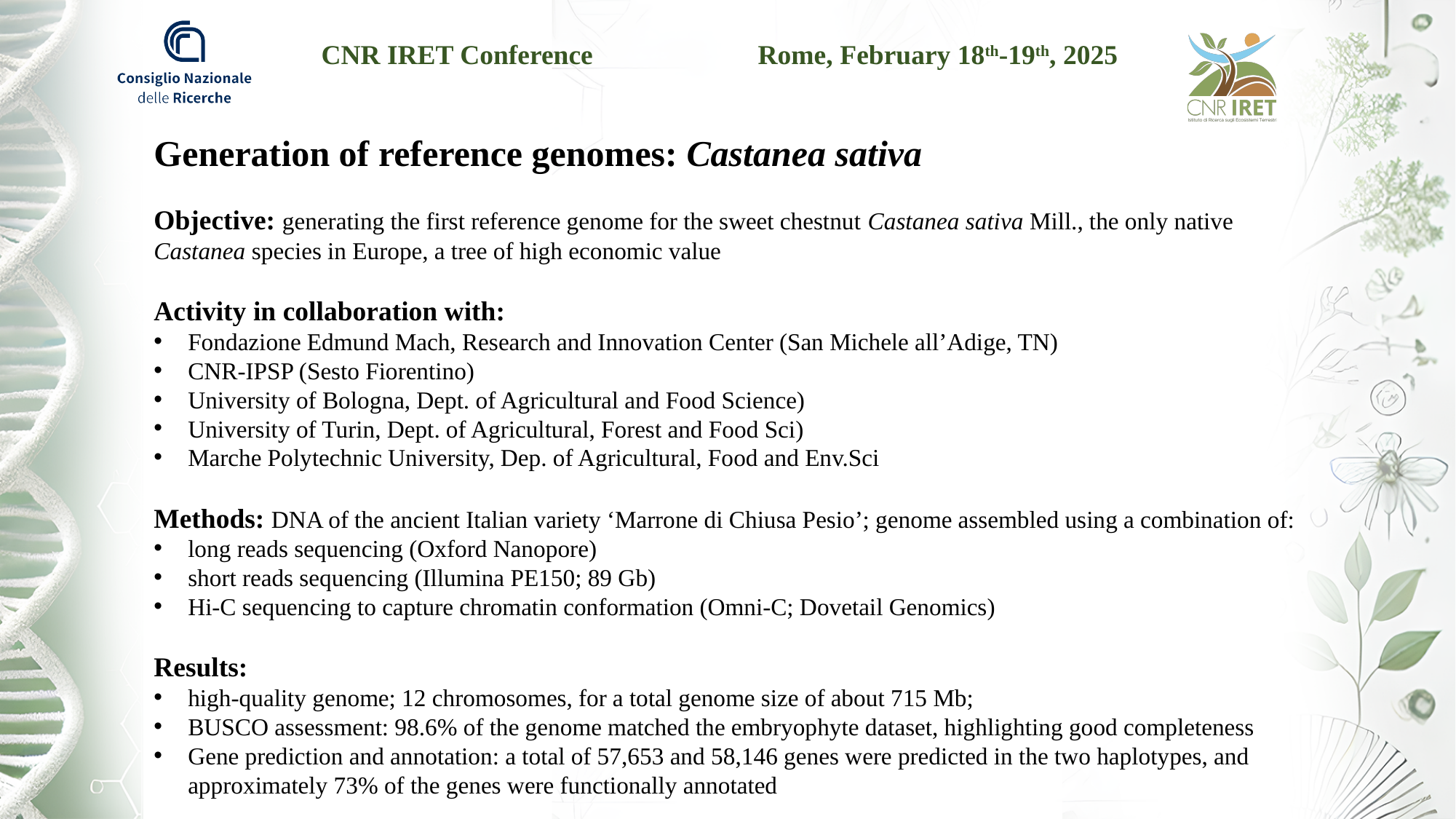

Generation of reference genomes: Castanea sativa

Objective: generating the first reference genome for the sweet chestnut Castanea sativa Mill., the only native Castanea species in Europe, a tree of high economic value

Activity in collaboration with:
Fondazione Edmund Mach, Research and Innovation Center (San Michele all’Adige, TN)
CNR-IPSP (Sesto Fiorentino)
University of Bologna, Dept. of Agricultural and Food Science)
University of Turin, Dept. of Agricultural, Forest and Food Sci)
Marche Polytechnic University, Dep. of Agricultural, Food and Env.Sci

Methods: DNA of the ancient Italian variety ‘Marrone di Chiusa Pesio’; genome assembled using a combination of:
long reads sequencing (Oxford Nanopore)
short reads sequencing (Illumina PE150; 89 Gb)
Hi-C sequencing to capture chromatin conformation (Omni-C; Dovetail Genomics)

Results:
high-quality genome; 12 chromosomes, for a total genome size of about 715 Mb;
BUSCO assessment: 98.6% of the genome matched the embryophyte dataset, highlighting good completeness
Gene prediction and annotation: a total of 57,653 and 58,146 genes were predicted in the two haplotypes, and approximately 73% of the genes were functionally annotated